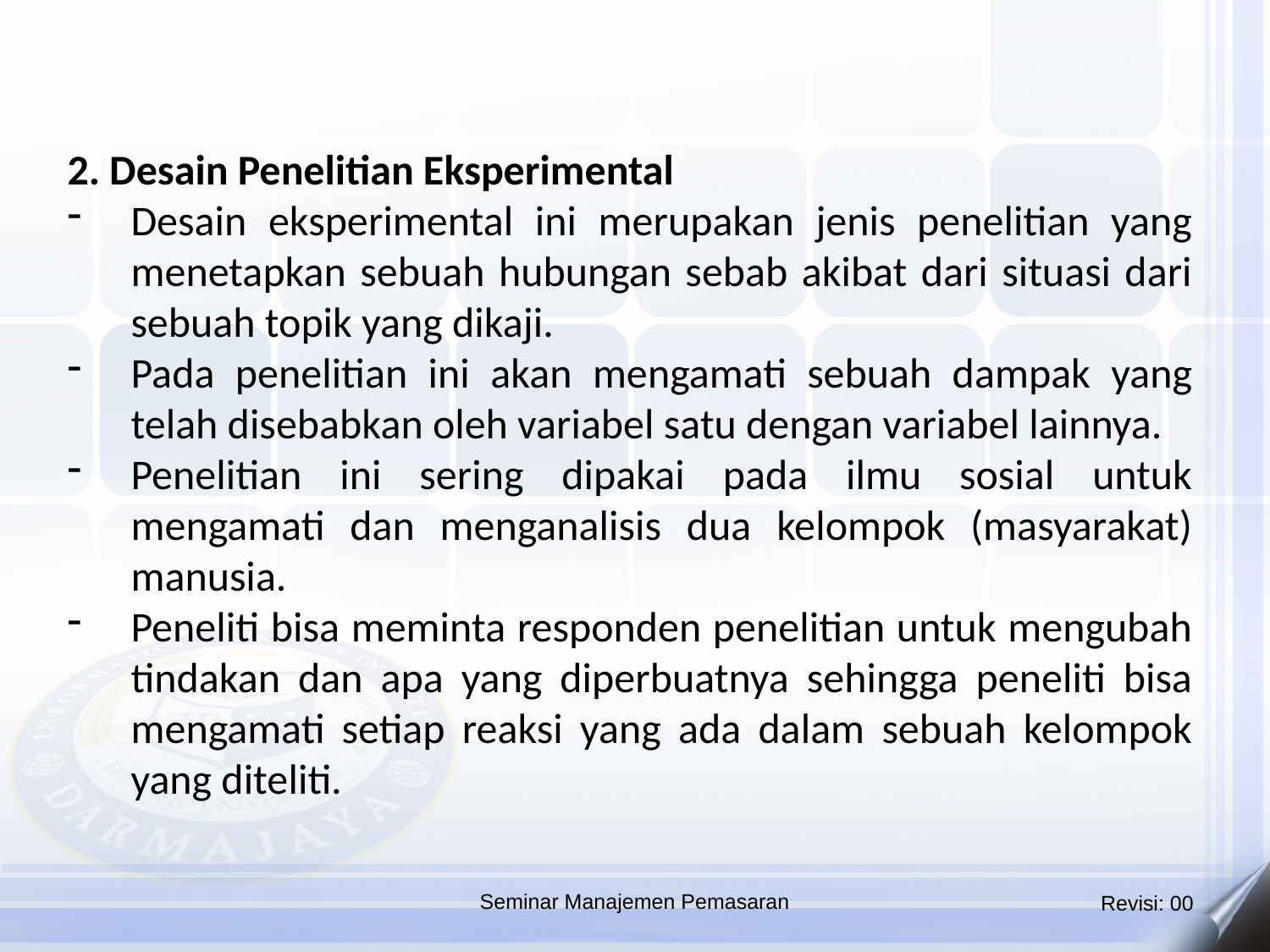

2. Desain Penelitian Eksperimental
Desain eksperimental ini merupakan jenis penelitian yang menetapkan sebuah hubungan sebab akibat dari situasi dari sebuah topik yang dikaji.
Pada penelitian ini akan mengamati sebuah dampak yang telah disebabkan oleh variabel satu dengan variabel lainnya.
Penelitian ini sering dipakai pada ilmu sosial untuk mengamati dan menganalisis dua kelompok (masyarakat) manusia.
Peneliti bisa meminta responden penelitian untuk mengubah tindakan dan apa yang diperbuatnya sehingga peneliti bisa mengamati setiap reaksi yang ada dalam sebuah kelompok yang diteliti.
Seminar Manajemen Pemasaran